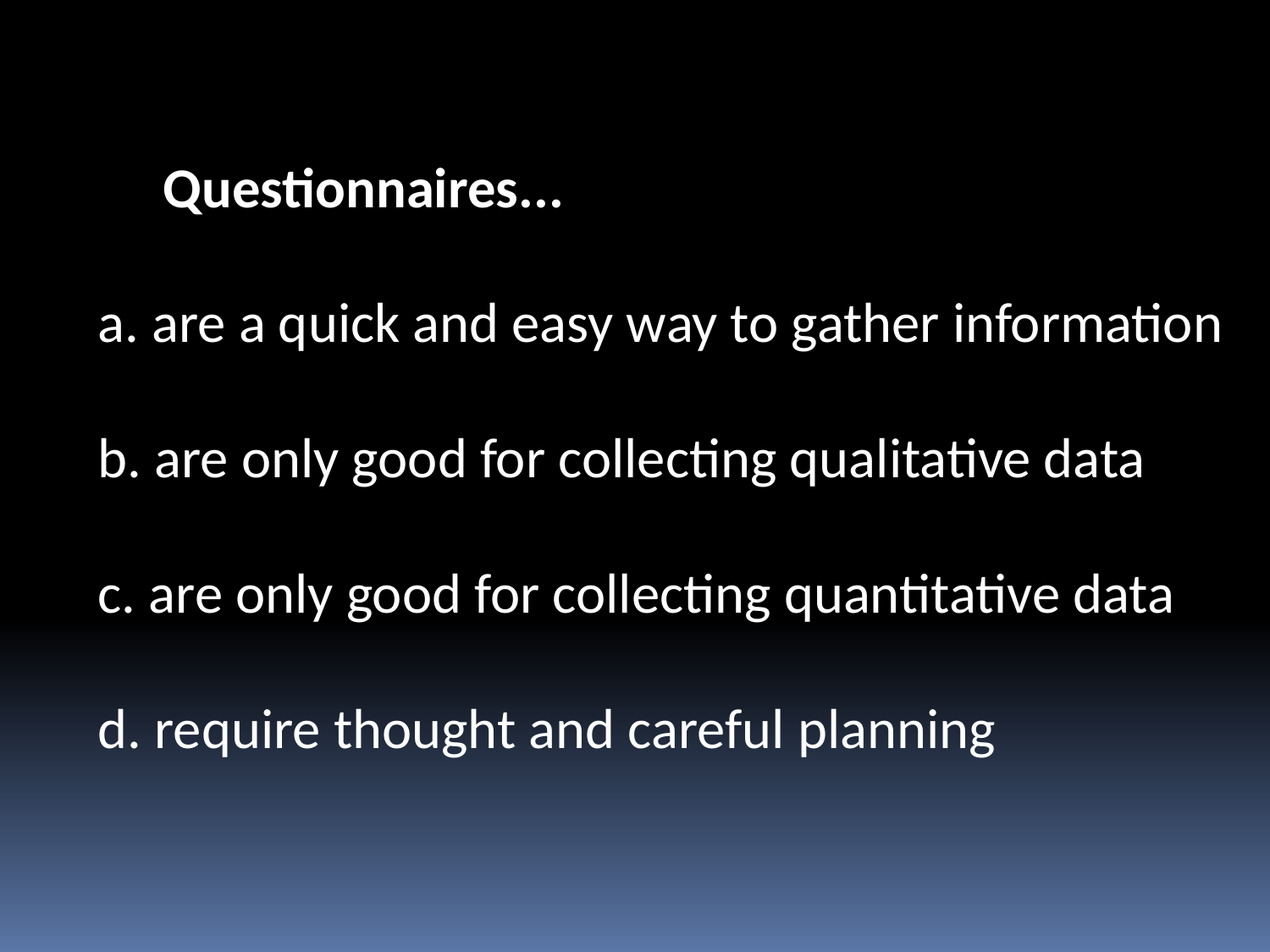

1.	Questionnaires...

    a. are a quick and easy way to gather information

    b. are only good for collecting qualitative data

    c. are only good for collecting quantitative data

    d. require thought and careful planning